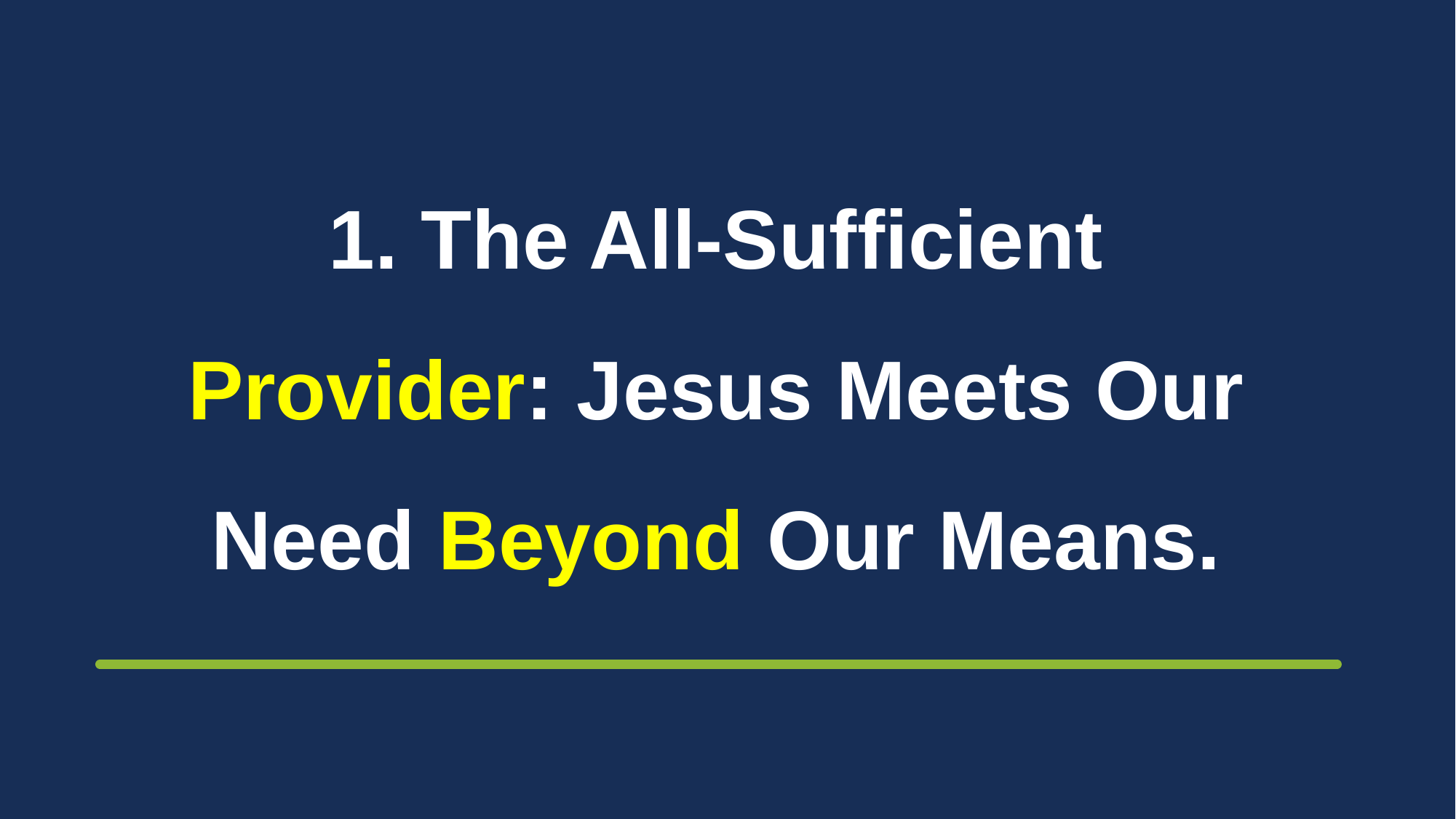

# 1. The All-Sufficient Provider: Jesus Meets Our Need Beyond Our Means.